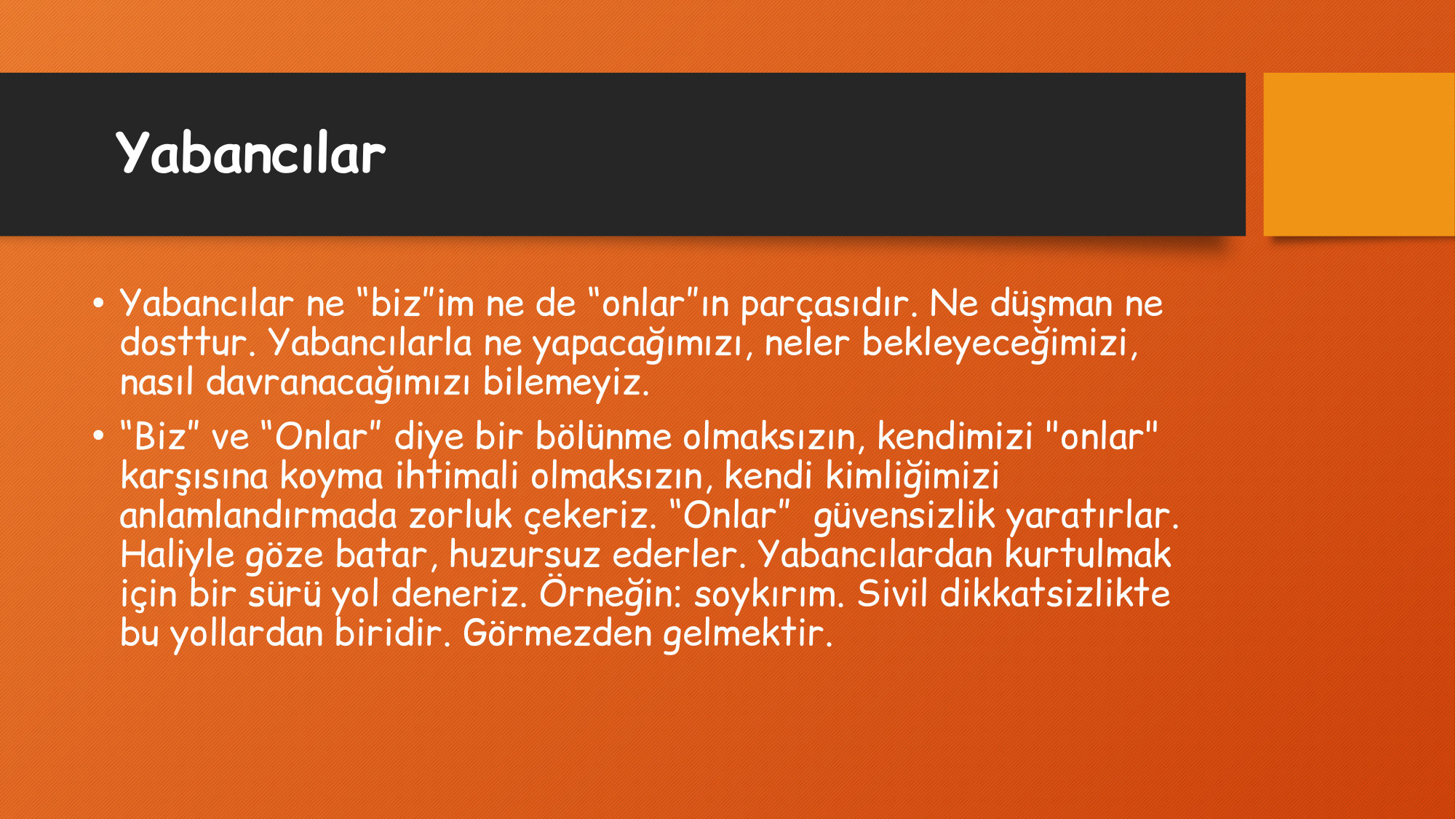

# Yabancılar
Yabancılar ne “biz”im ne de “onlar”ın parçasıdır. Ne düşman ne dosttur. Yabancılarla ne yapacağımızı, neler bekleyeceğimizi, nasıl davranacağımızı bilemeyiz.
“Biz” ve “Onlar” diye bir bölünme olmaksızın, kendimizi "onlar" karşısına koyma ihtimali olmaksızın, kendi kimliğimizi anlamlandırmada zorluk çekeriz. “Onlar”  güvensizlik yaratırlar. Haliyle göze batar, huzursuz ederler. Yabancılardan kurtulmak için bir sürü yol deneriz. Örneğin: soykırım. Sivil dikkatsizlikte bu yollardan biridir. Görmezden gelmektir.